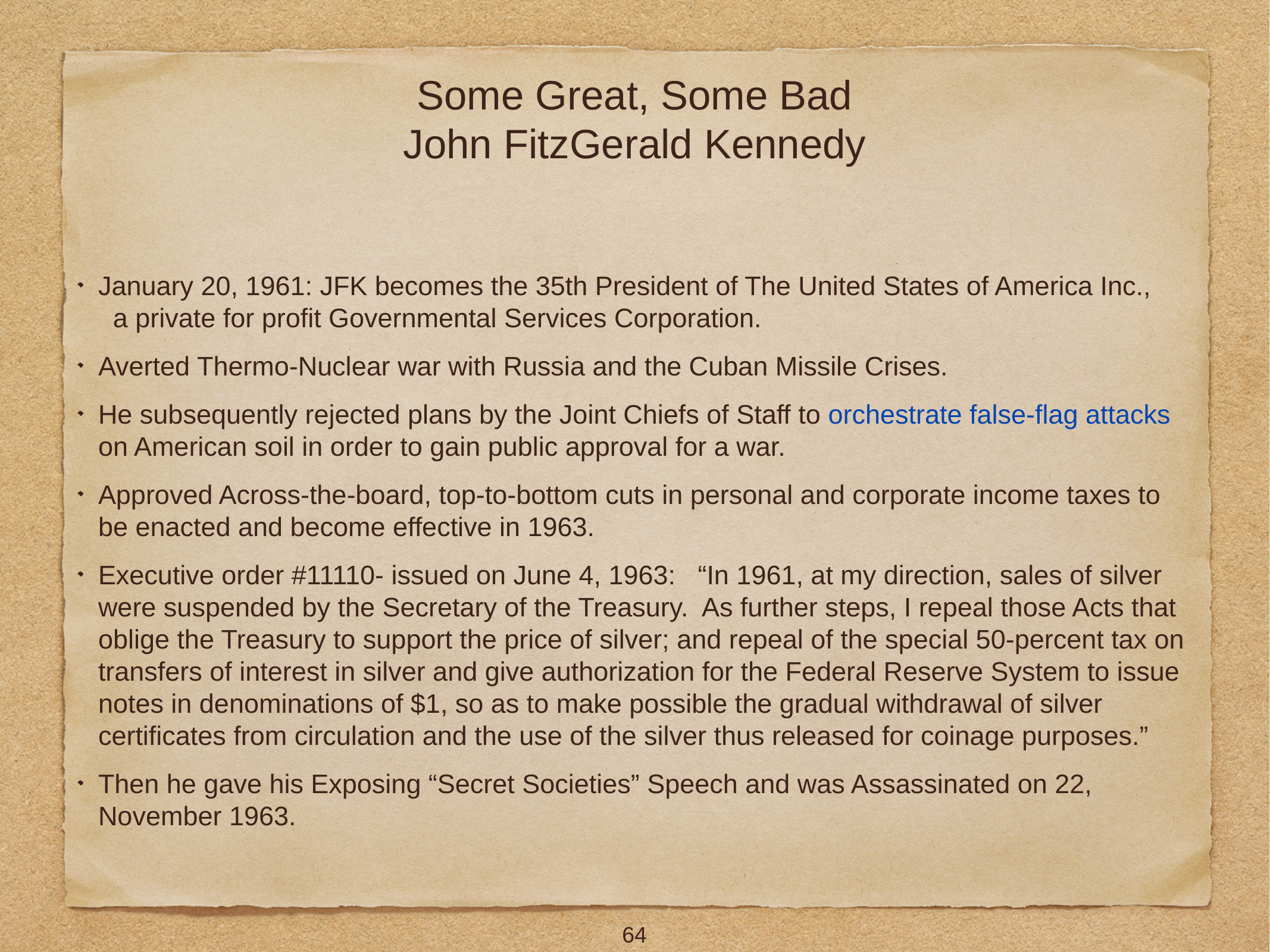

# Some Great, Some Bad
John FitzGerald Kennedy
January 20, 1961: JFK becomes the 35th President of The United States of America Inc.,        a private for profit Governmental Services Corporation.
Averted Thermo-Nuclear war with Russia and the Cuban Missile Crises.
He subsequently rejected plans by the Joint Chiefs of Staff to orchestrate false-flag attacks on American soil in order to gain public approval for a war.
Approved Across-the-board, top-to-bottom cuts in personal and corporate income taxes to be enacted and become effective in 1963.
Executive order #11110- issued on June 4, 1963:   “In 1961, at my direction, sales of silver were suspended by the Secretary of the Treasury.  As further steps, I repeal those Acts that oblige the Treasury to support the price of silver; and repeal of the special 50-percent tax on transfers of interest in silver and give authorization for the Federal Reserve System to issue notes in denominations of $1, so as to make possible the gradual withdrawal of silver certificates from circulation and the use of the silver thus released for coinage purposes.”
Then he gave his Exposing “Secret Societies” Speech and was Assassinated on 22, November 1963.
64